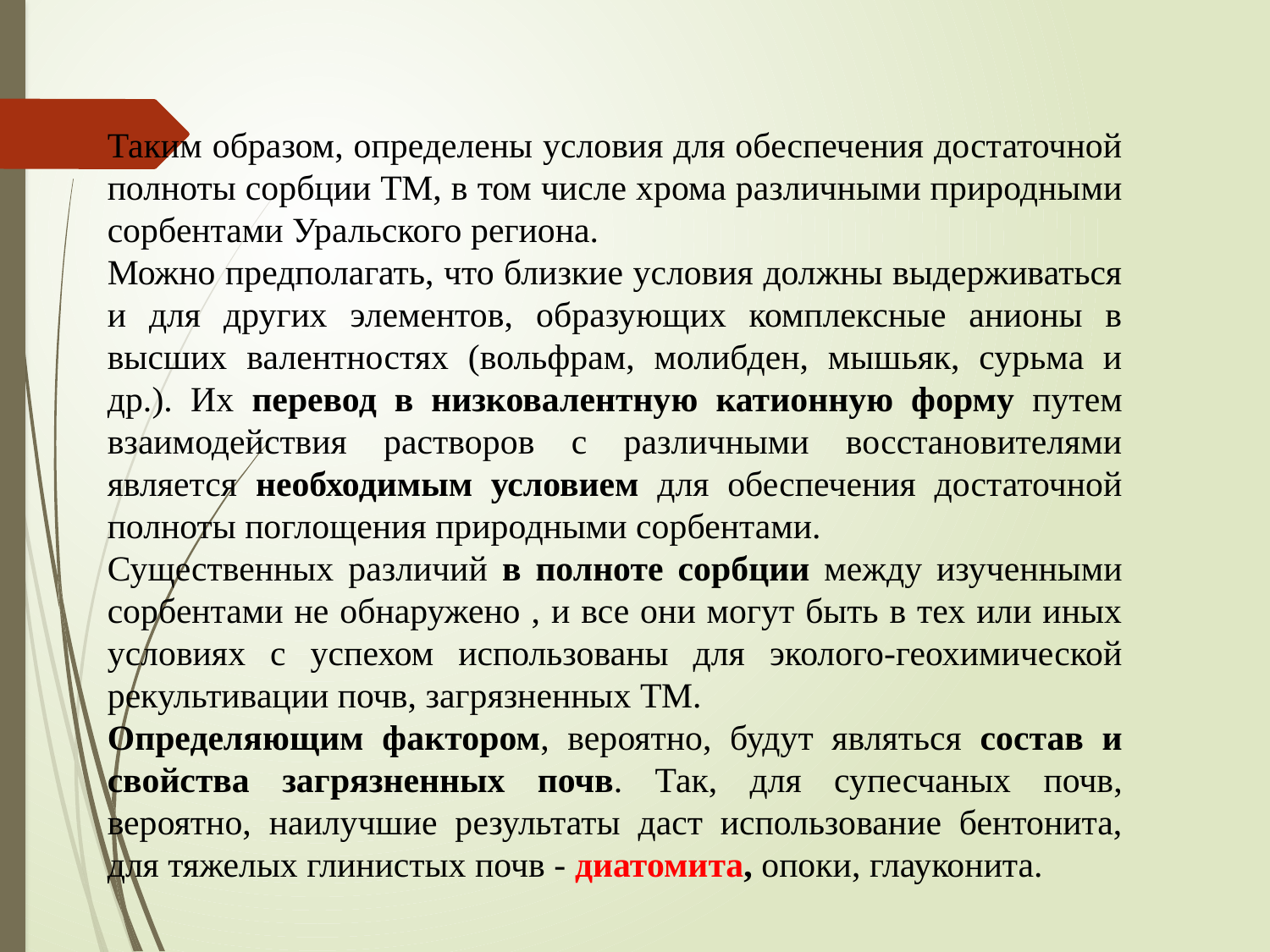

Таким образом, определены условия для обеспечения достаточной полноты сорбции ТМ, в том числе хрома различными природными сорбентами Уральского региона.
Можно предполагать, что близкие условия должны выдерживаться и для других элементов, образующих комплексные анионы в высших валентностях (вольфрам, молибден, мышьяк, сурьма и др.). Их перевод в низковалентную катионную форму путем взаимодействия растворов с различными восстановителями является необходимым условием для обеспечения достаточной полноты поглощения природными сорбентами.
Существенных различий в полноте сорбции между изученными сорбентами не обнаружено , и все они могут быть в тех или иных условиях с успехом использованы для эколого-геохимической рекультивации почв, загрязненных ТМ.
Определяющим фактором, вероятно, будут являться состав и свойства загрязненных почв. Так, для супесчаных почв, вероятно, наилучшие результаты даст использование бентонита, для тяжелых глинистых почв - диатомита, опоки, глауконита.